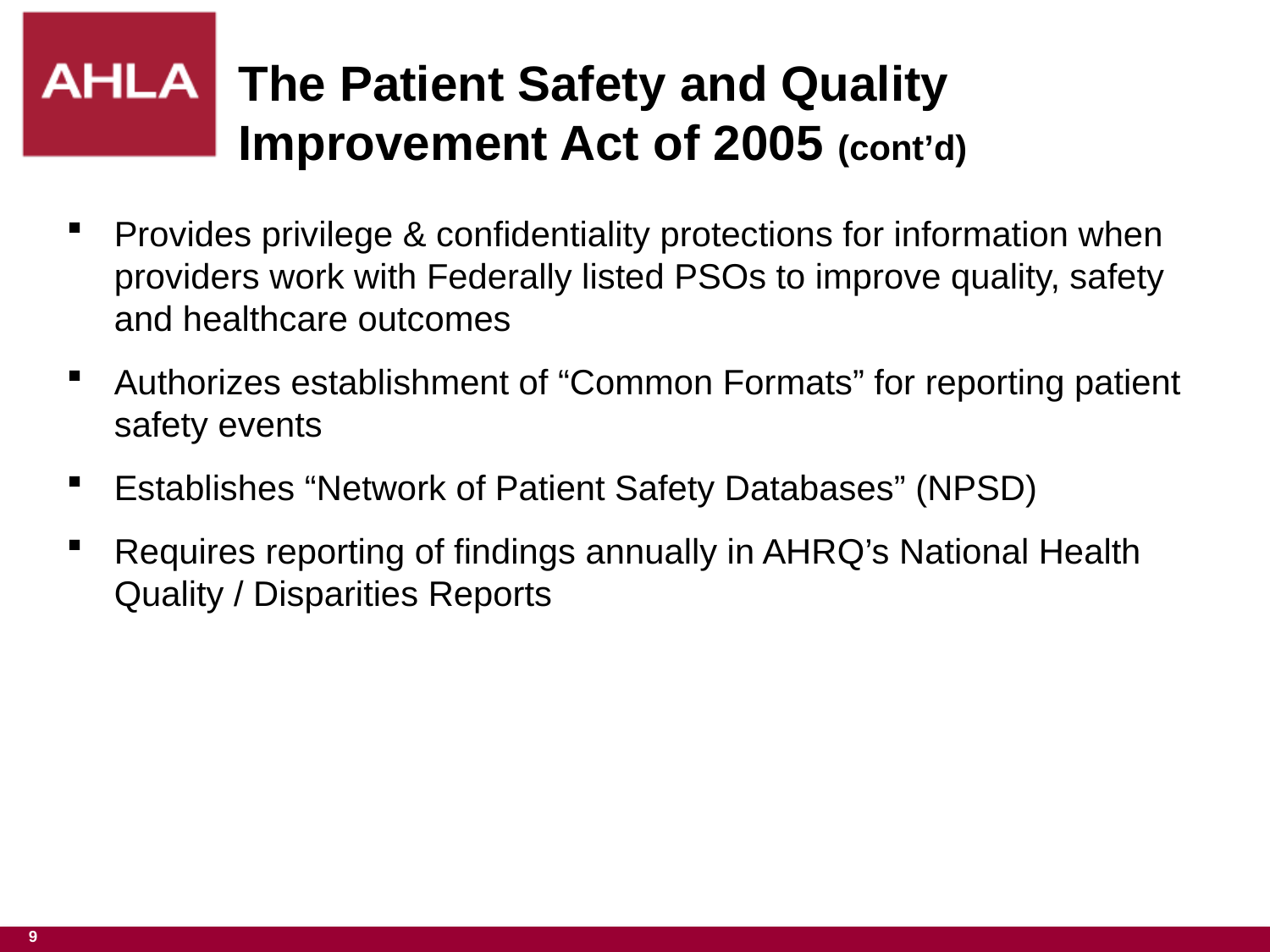

# The Patient Safety and Quality Improvement Act of 2005 (cont’d)
Provides privilege & confidentiality protections for information when providers work with Federally listed PSOs to improve quality, safety and healthcare outcomes
Authorizes establishment of “Common Formats” for reporting patient safety events
Establishes “Network of Patient Safety Databases” (NPSD)
Requires reporting of findings annually in AHRQ’s National Health Quality / Disparities Reports